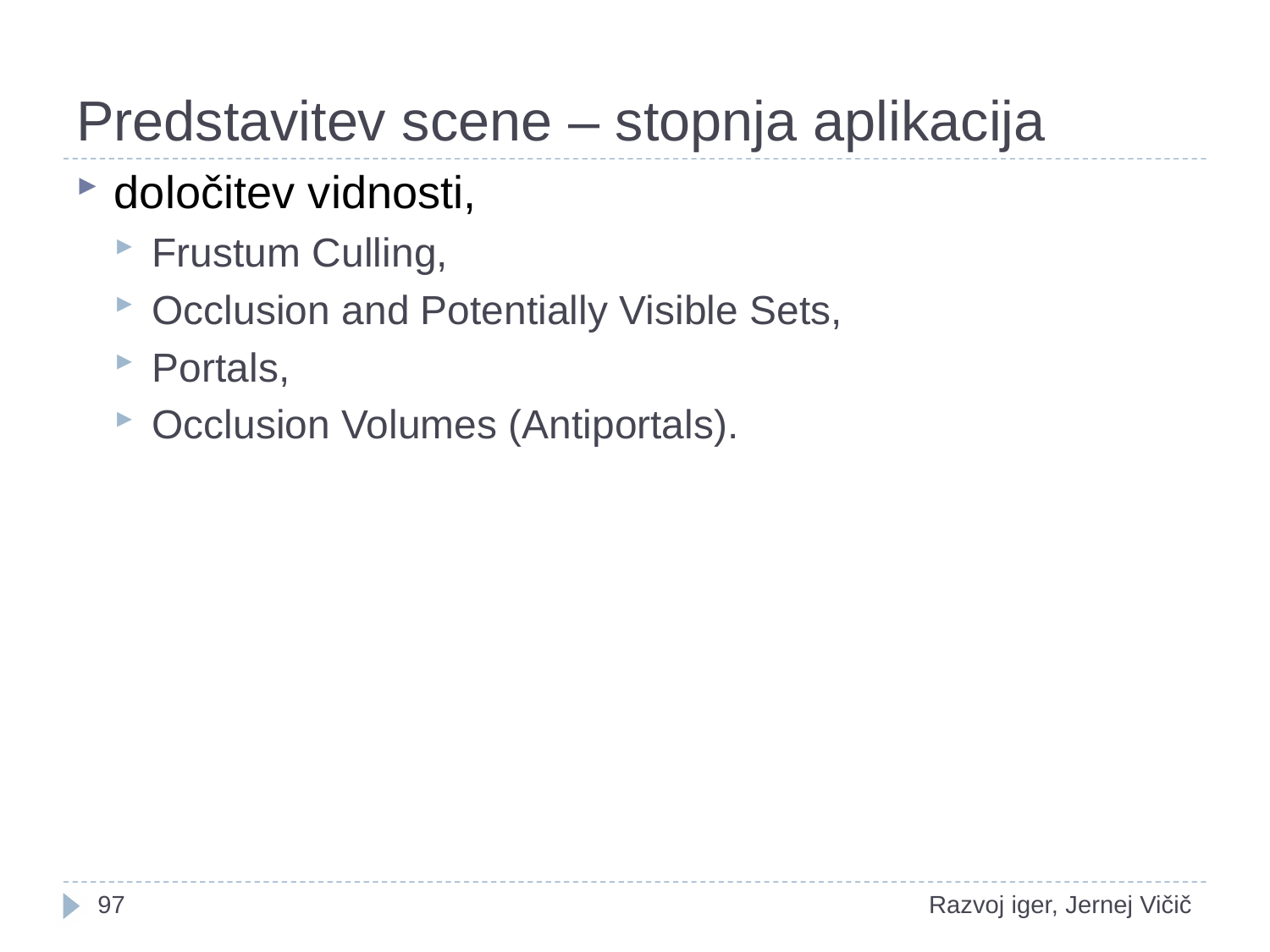

# Predstavitev scene – stopnja aplikacija
določitev vidnosti,
Frustum Culling,
Occlusion and Potentially Visible Sets,
Portals,
Occlusion Volumes (Antiportals).

97
Razvoj iger, Jernej Vičič